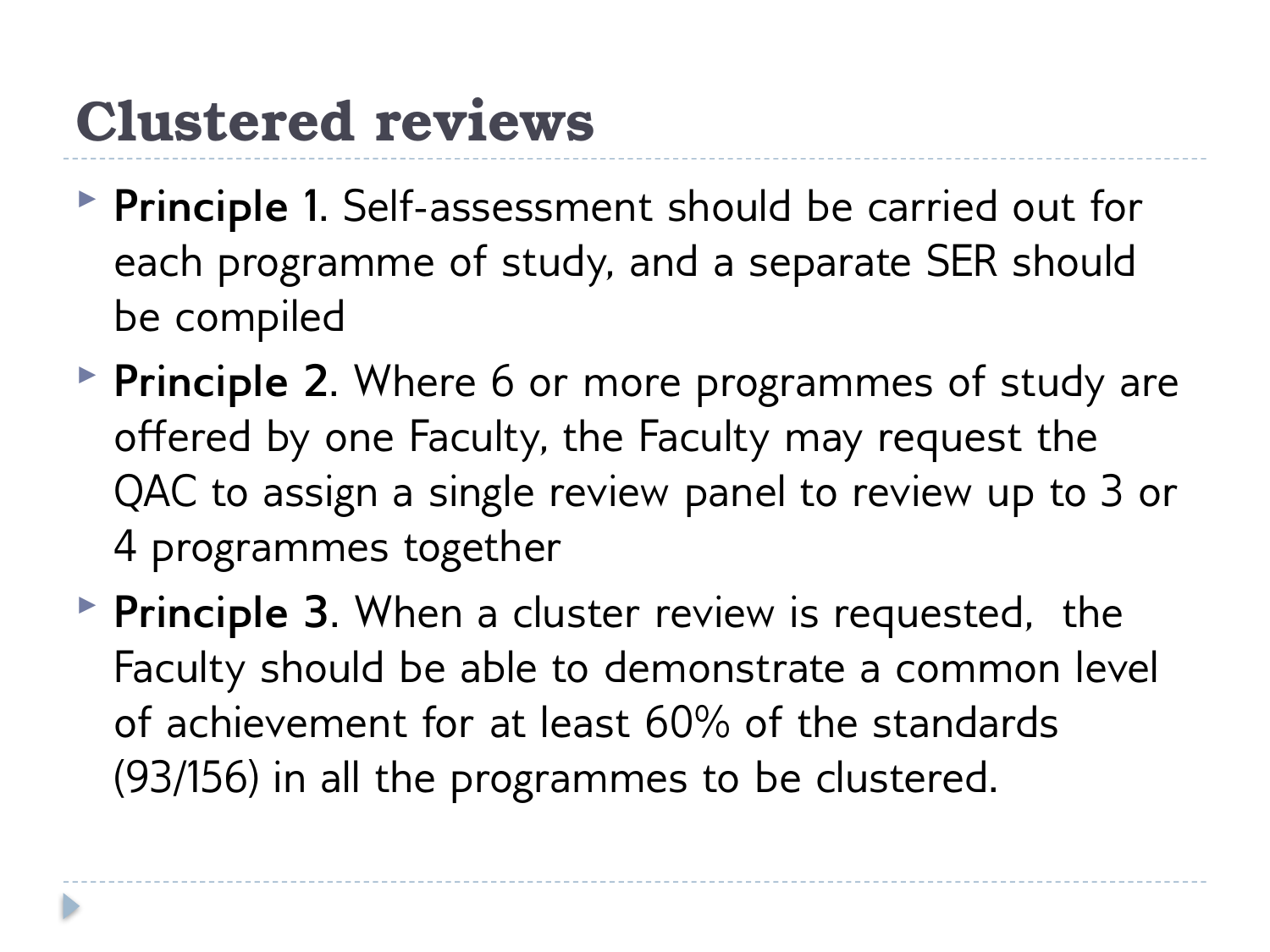

# Clustered reviews
Principle 1. Self-assessment should be carried out for each programme of study, and a separate SER should be compiled
Principle 2. Where 6 or more programmes of study are offered by one Faculty, the Faculty may request the QAC to assign a single review panel to review up to 3 or 4 programmes together
Principle 3. When a cluster review is requested,  the Faculty should be able to demonstrate a common level of achievement for at least 60% of the standards (93/156) in all the programmes to be clustered.